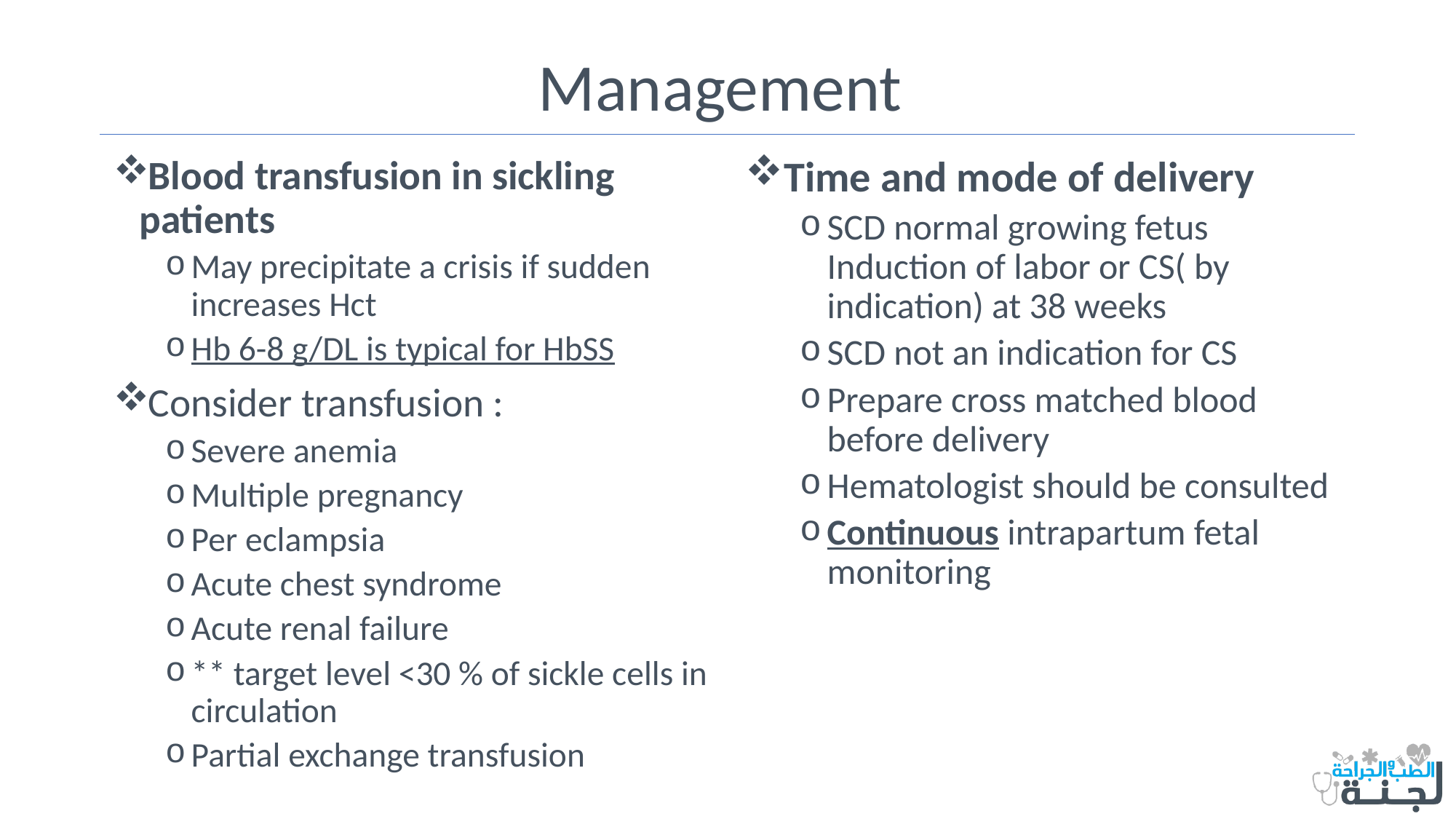

# Management
Blood transfusion in sickling patients
May precipitate a crisis if sudden increases Hct
Hb 6-8 g/DL is typical for HbSS
Consider transfusion :
Severe anemia
Multiple pregnancy
Per eclampsia
Acute chest syndrome
Acute renal failure
** target level <30 % of sickle cells in circulation
Partial exchange transfusion

Time and mode of delivery
SCD normal growing fetus Induction of labor or CS( by  indication) at 38 weeks
SCD not an indication for CS
Prepare cross matched blood before delivery
Hematologist should be consulted
Continuous intrapartum fetal monitoring